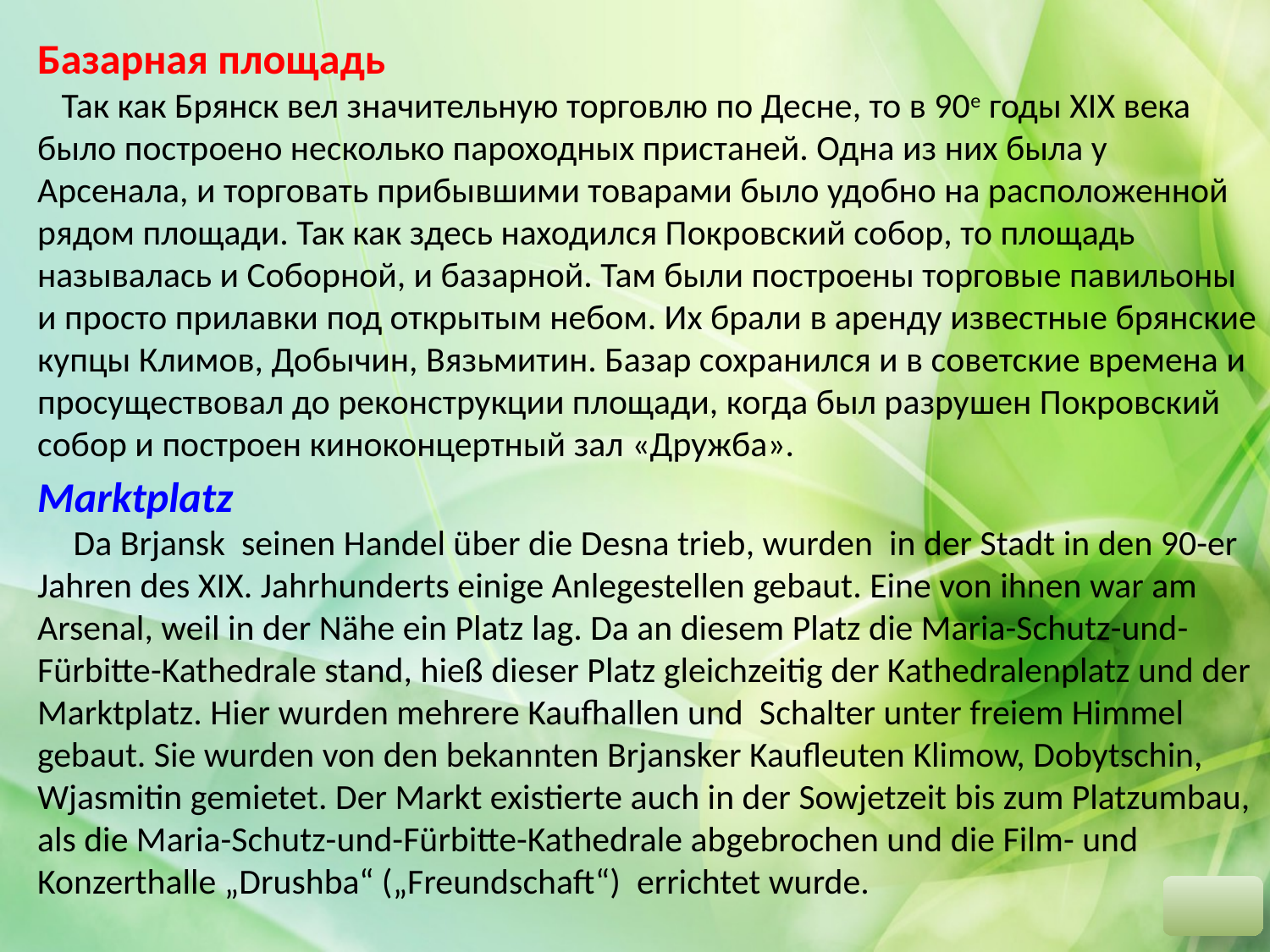

Базарная площадь
   Так как Брянск вел значительную торговлю по Десне, то в 90е годы XIX века было построено несколько пароходных пристаней. Одна из них была у Арсенала, и торговать прибывшими товарами было удобно на расположенной рядом площади. Так как здесь находился Покровский собор, то площадь называлась и Соборной, и базарной. Там были построены торговые павильоны и просто прилавки под открытым небом. Их брали в аренду известные брянские купцы Климов, Добычин, Вязьмитин. Базар сохранился и в советские времена и просуществовал до реконструкции площади, когда был разрушен Покровский собор и построен киноконцертный зал «Дружба».
Marktplatz
     Da Brjansk  seinen Handel über die Desna trieb, wurden  in der Stadt in den 90-er Jahren des XIX. Jahrhunderts einige Anlegestellen gebaut. Eine von ihnen war am Arsenal, weil in der Nähe ein Platz lag. Da an diesem Platz die Maria-Schutz-und-Fürbitte-Kathedrale stand, hieß dieser Platz gleichzeitig der Kathedralenplatz und der Marktplatz. Hier wurden mehrere Kaufhallen und  Schalter unter freiem Himmel gebaut. Sie wurden von den bekannten Brjansker Kaufleuten Klimow, Dobytschin, Wjasmitin gemietet. Der Markt existierte auch in der Sowjetzeit bis zum Platzumbau, als die Maria-Schutz-und-Fürbitte-Kathedrale abgebrochen und die Film- und Konzerthalle „Drushba“ („Freundschaft“)  errichtet wurde.